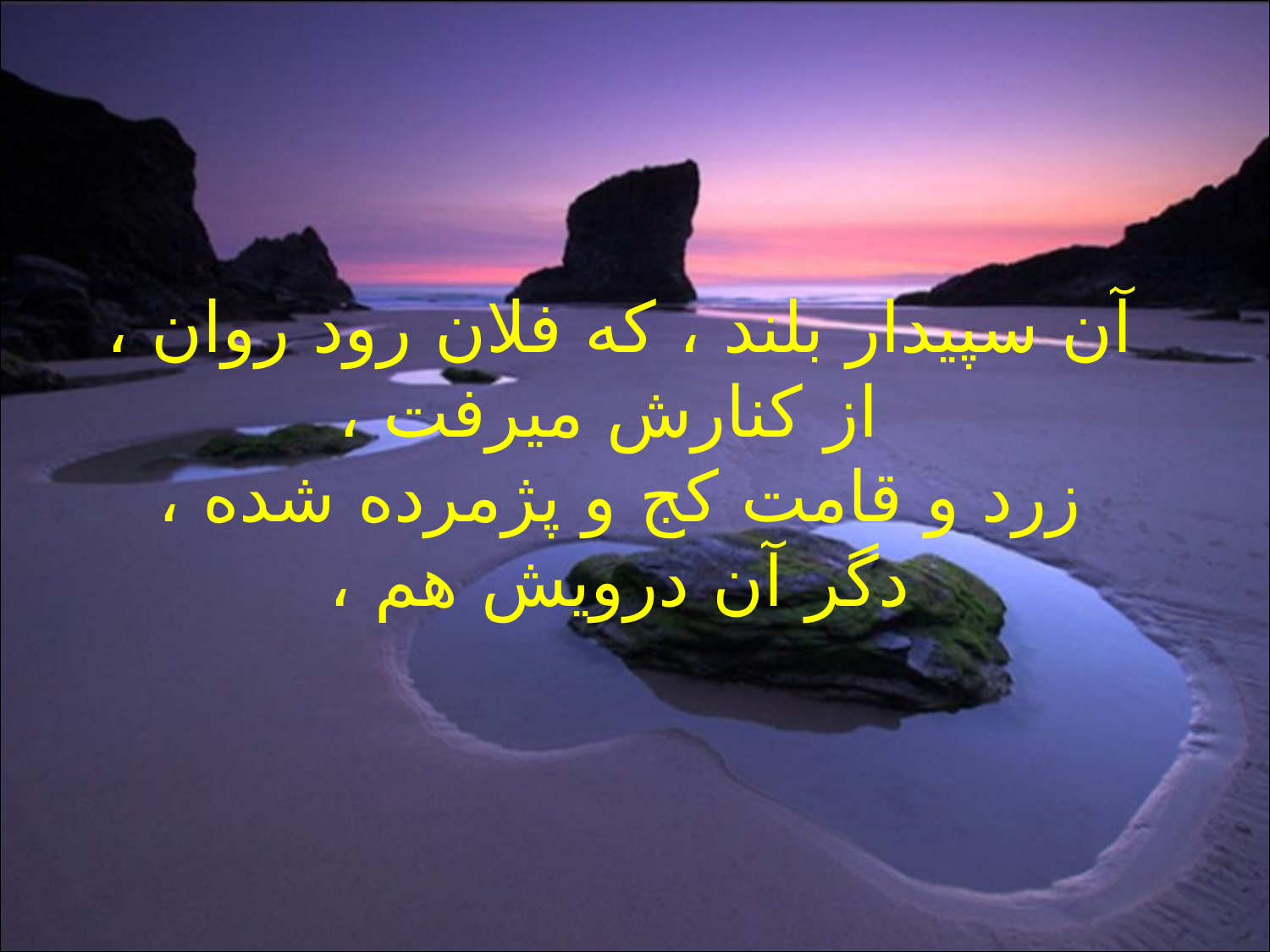

#
آن سپیدار بلند ، که فلان رود روان ،
 از کنارش میرفت ،
زرد و قامت کج و پژمرده شده ،
دگر آن درویش هم ،